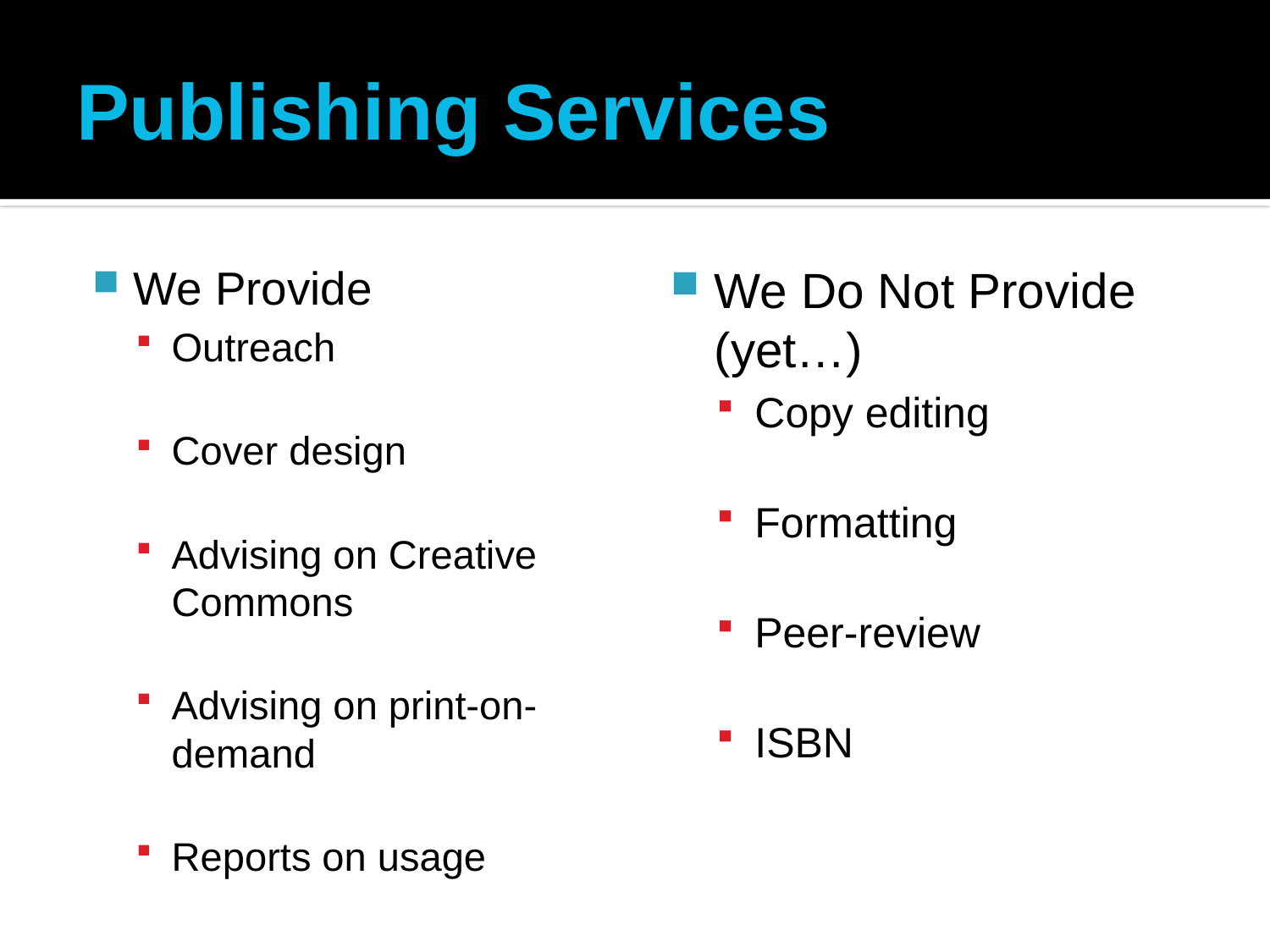

# Publishing Services
We Provide
Outreach
Cover design
Advising on Creative Commons
Advising on print-on-demand
Reports on usage

We Do Not Provide (yet…)
Copy editing
Formatting
Peer-review
ISBN